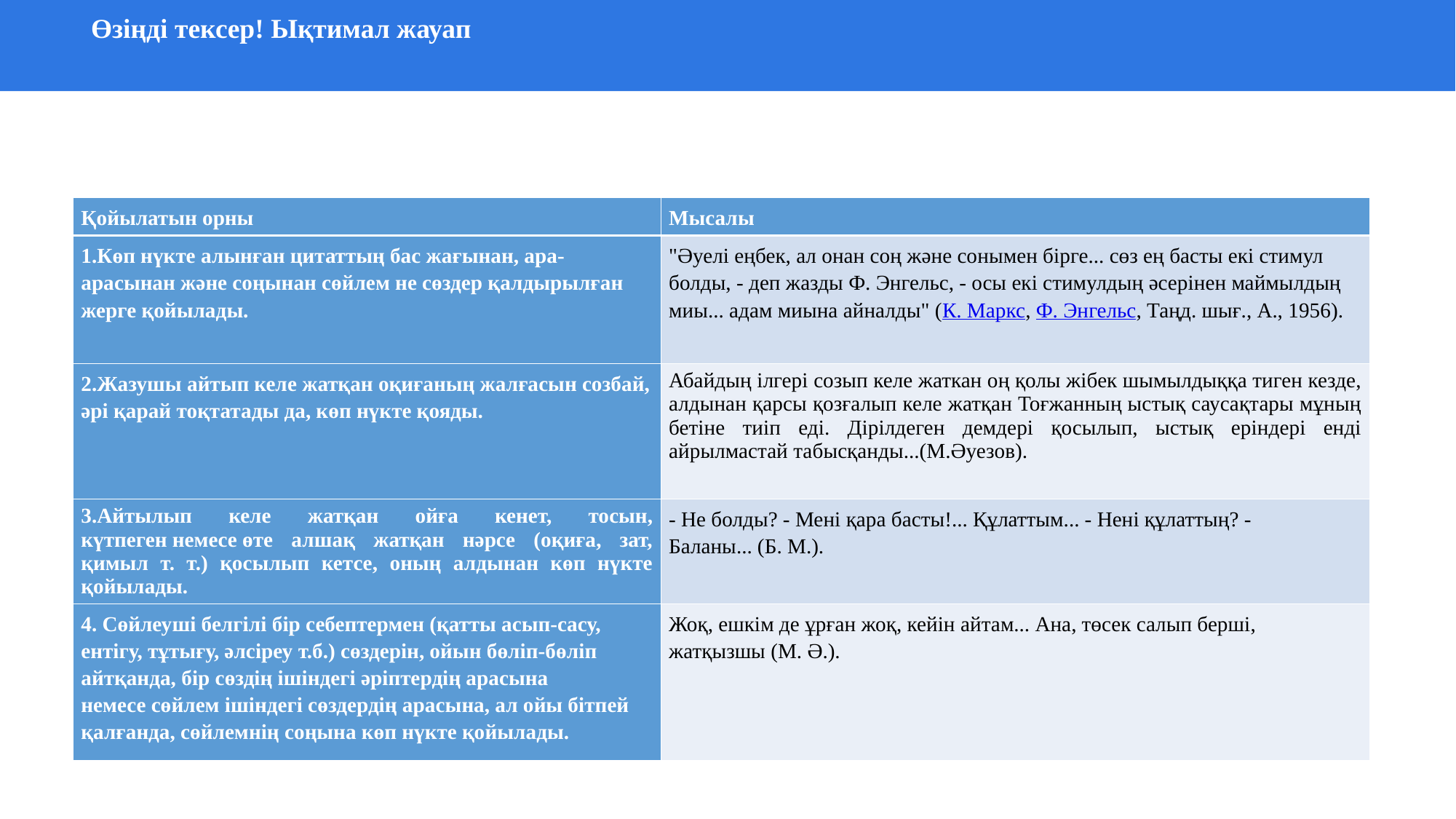

# Өзіңді тексер! Ықтимал жауап
| Қойылатын орны | Мысалы |
| --- | --- |
| 1.Көп нүкте алынған цитаттың бас жағынан, ара-арасынан және соңынан сөйлем не сөздер қалдырылған жерге қойылады. | "Әуелі еңбек, ал онан соң және сонымен бірге... сөз ең басты екі стимул болды, - деп жазды Ф. Энгельс, - осы екі стимулдың әсерінен маймылдың миы... адам миына айналды" (К. Маркс, Ф. Энгельс, Таңд. шығ., А., 1956). |
| 2.Жазушы айтып келе жатқан оқиғаның жалғасын созбай, әрі қарай тоқтатады да, көп нүкте қояды. | Абайдың ілгері созып келе жаткан оң қолы жібек шымылдыққа тиген кезде, алдынан қарсы қозғалып келе жатқан Тоғжанның ыстық саусақтары мұның бетіне тиіп еді. Дірілдеген демдері қосылып, ыстық еріндері енді айрылмастай табысқанды...(М.Әуезов). |
| 3.Айтылып келе жатқан ойға кенет, тосын, күтпеген немесе өте алшақ жатқан нәрсе (оқиға, зат, қимыл т. т.) қосылып кетсе, оның алдынан көп нүкте қойылады. | - He болды? - Мені қара басты!... Құлаттым... - Нені құлаттың? - Баланы... (Б. М.). |
| 4. Сөйлеуші белгілі бір себептермен (қатты асып-сасу, ентігу, тұтығу, әлсіреу т.б.) сөздерін, ойын бөліп-бөліп айтқанда, бір сөздің ішіндегі әріптердің арасына немесе сөйлем ішіндегі сөздердің арасына, ал ойы бітпей қалғанда, сөйлемнің соңына көп нүкте қойылады. | Жоқ, ешкім де ұрған жоқ, кейін айтам... Aнa, төсек салып берші, жатқызшы (М. Ә.). |